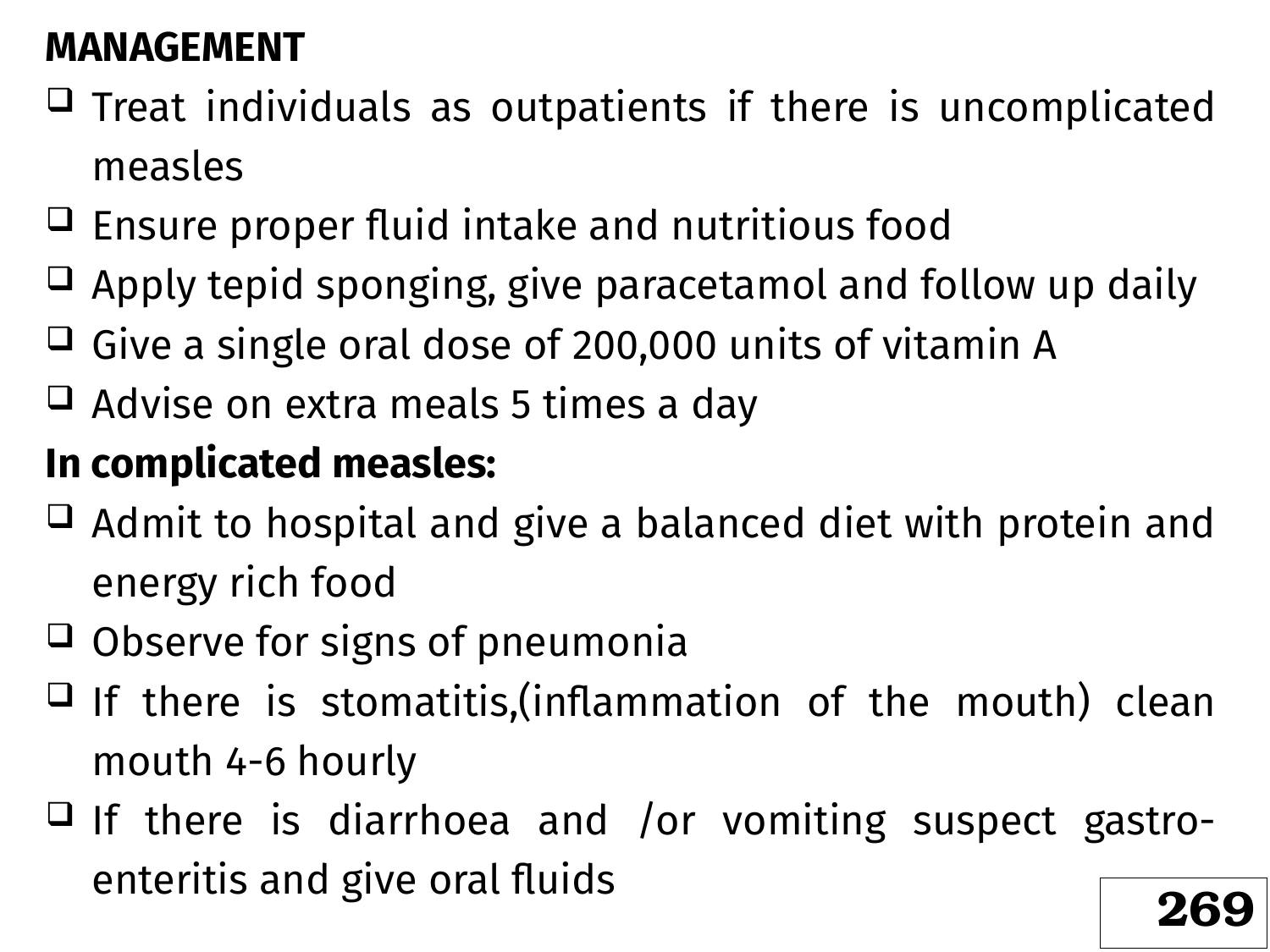

MANAGEMENT
Treat individuals as outpatients if there is uncomplicated measles
Ensure proper fluid intake and nutritious food
Apply tepid sponging, give paracetamol and follow up daily
Give a single oral dose of 200,000 units of vitamin A
Advise on extra meals 5 times a day
In complicated measles:
Admit to hospital and give a balanced diet with protein and energy rich food
Observe for signs of pneumonia
If there is stomatitis,(inflammation of the mouth) clean mouth 4-6 hourly
If there is diarrhoea and /or vomiting suspect gastro-enteritis and give oral fluids

269